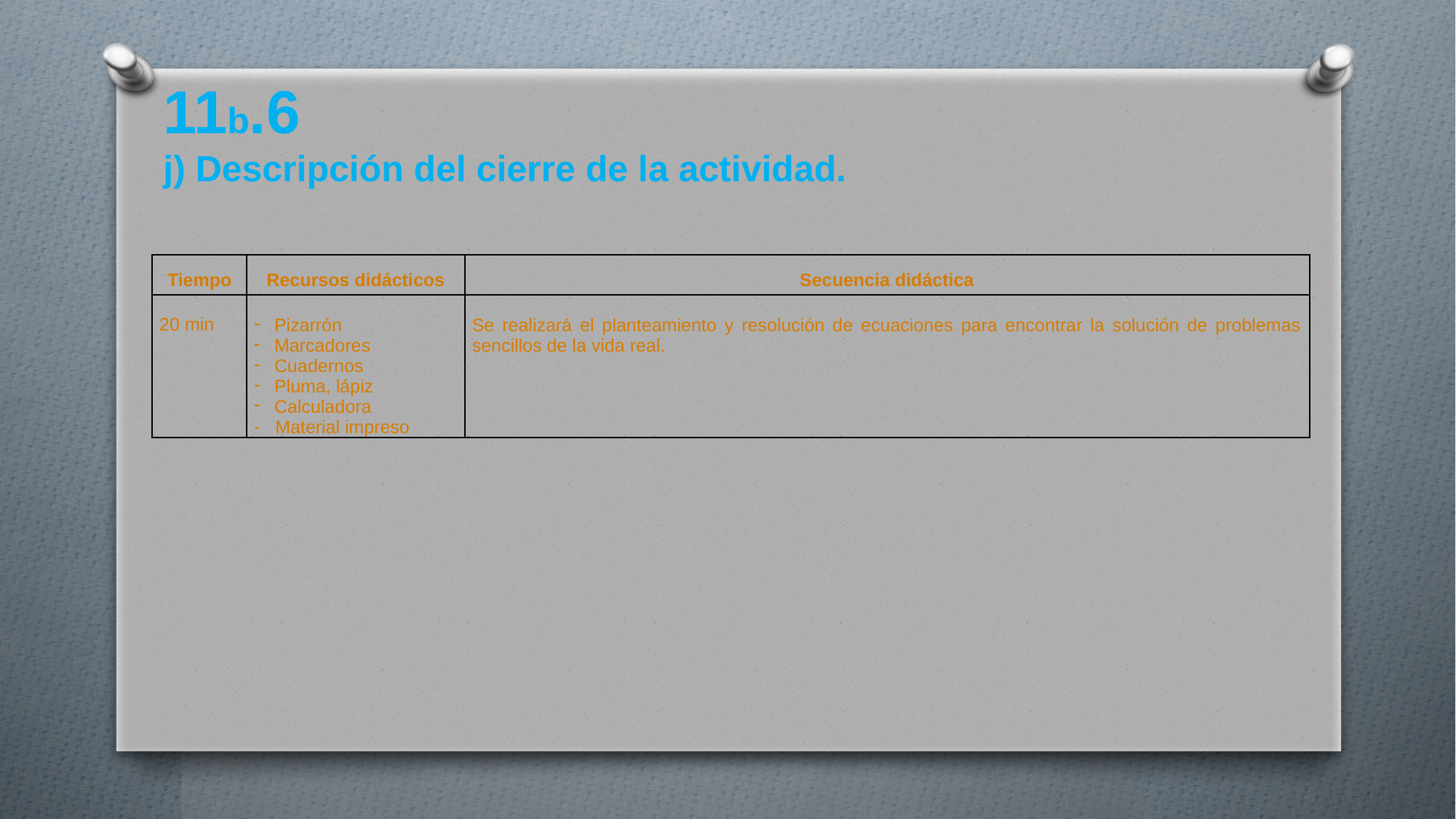

11b.6
j) Descripción del cierre de la actividad.
| Tiempo | Recursos didácticos | Secuencia didáctica |
| --- | --- | --- |
| 20 min | Pizarrón Marcadores Cuadernos Pluma, lápiz Calculadora - Material impreso | Se realizará el planteamiento y resolución de ecuaciones para encontrar la solución de problemas sencillos de la vida real. |